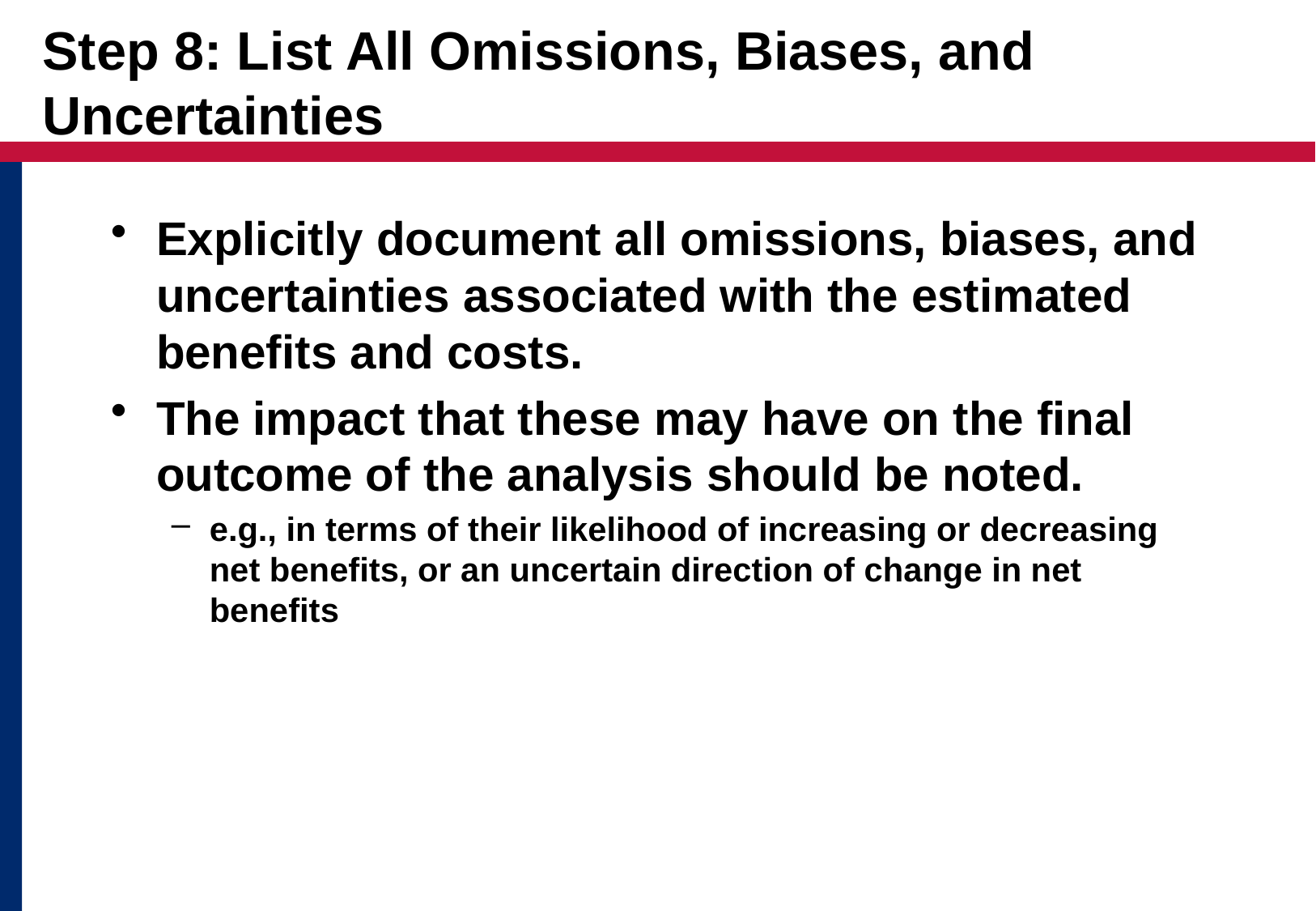

# Step 8: List All Omissions, Biases, and Uncertainties
Explicitly document all omissions, biases, and uncertainties associated with the estimated benefits and costs.
The impact that these may have on the final outcome of the analysis should be noted.
e.g., in terms of their likelihood of increasing or decreasing net benefits, or an uncertain direction of change in net benefits